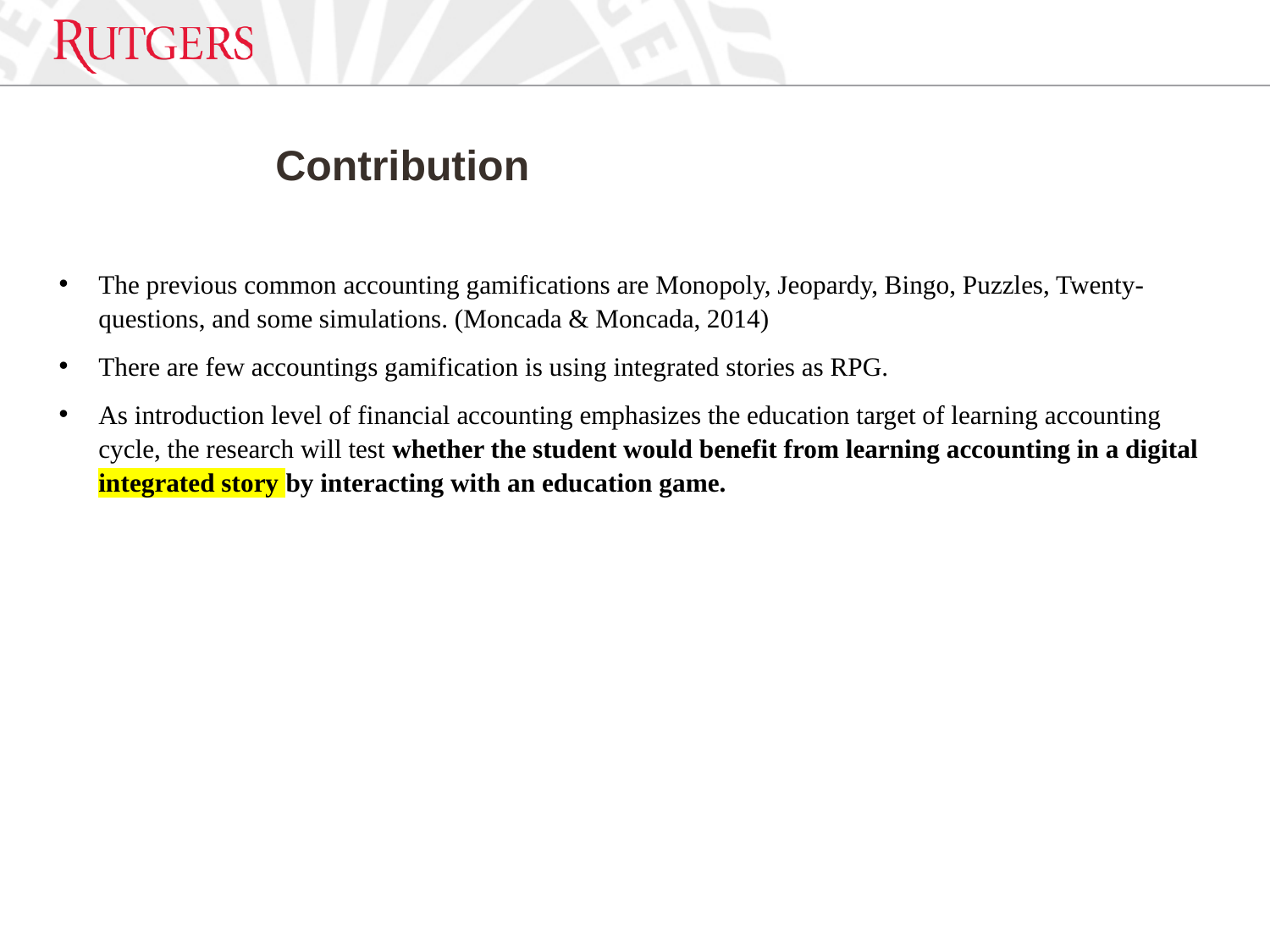

Contribution
The previous common accounting gamifications are Monopoly, Jeopardy, Bingo, Puzzles, Twenty-questions, and some simulations. (Moncada & Moncada, 2014)
There are few accountings gamification is using integrated stories as RPG.
As introduction level of financial accounting emphasizes the education target of learning accounting cycle, the research will test whether the student would benefit from learning accounting in a digital integrated story by interacting with an education game.